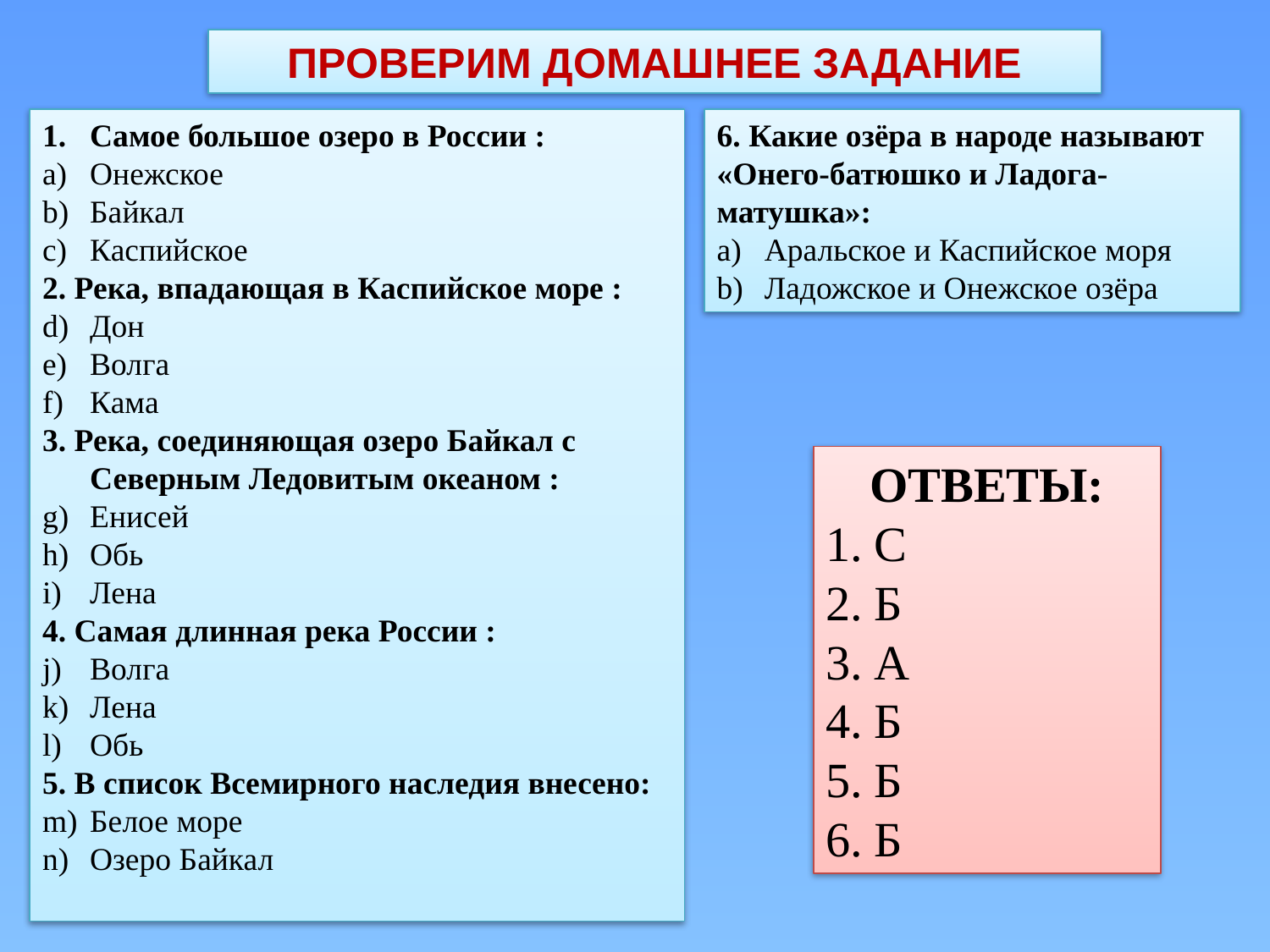

ПРОВЕРИМ ДОМАШНЕЕ ЗАДАНИЕ
Самое большое озеро в России :
Онежское
Байкал
Каспийское
2. Река, впадающая в Каспийское море :
Дон
Волга
Кама
3. Река, соединяющая озеро Байкал с Северным Ледовитым океаном :
Енисей
Обь
Лена
4. Самая длинная река России :
Волга
Лена
Обь
5. В список Всемирного наследия внесено:
Белое море
Озеро Байкал

6. Какие озёра в народе называют «Онего-батюшко и Ладога-матушка»:
Аральское и Каспийское моря
Ладожское и Онежское озёра
ОТВЕТЫ:
С
Б
А
Б
Б
Б